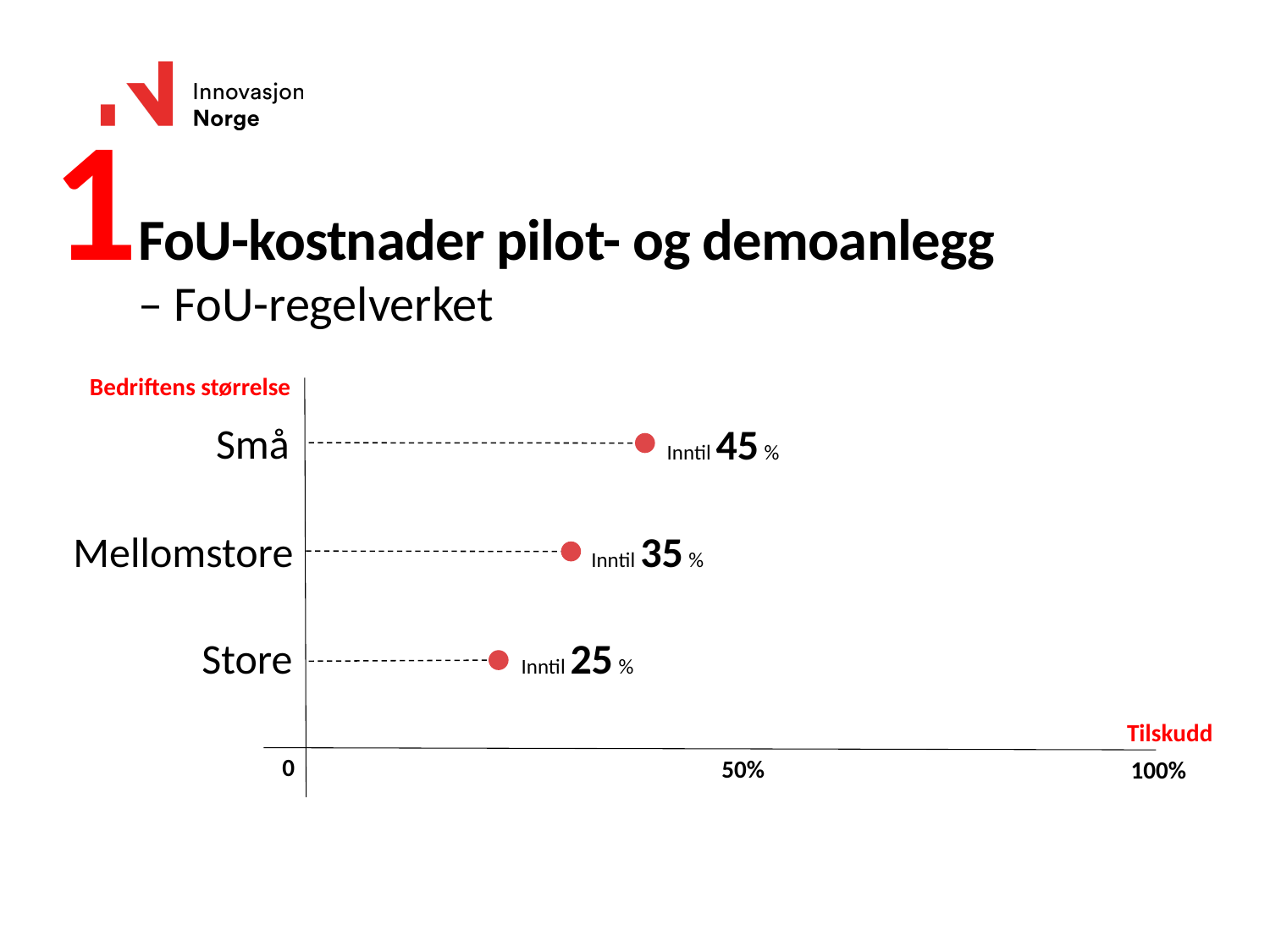

1
# FoU-kostnader pilot- og demoanlegg – FoU-regelverket
Bedriftens størrelse
Små
Inntil 45 %

Inntil 35 %
Mellomstore

Inntil 25 %
Store

Tilskudd
0
50%
100%